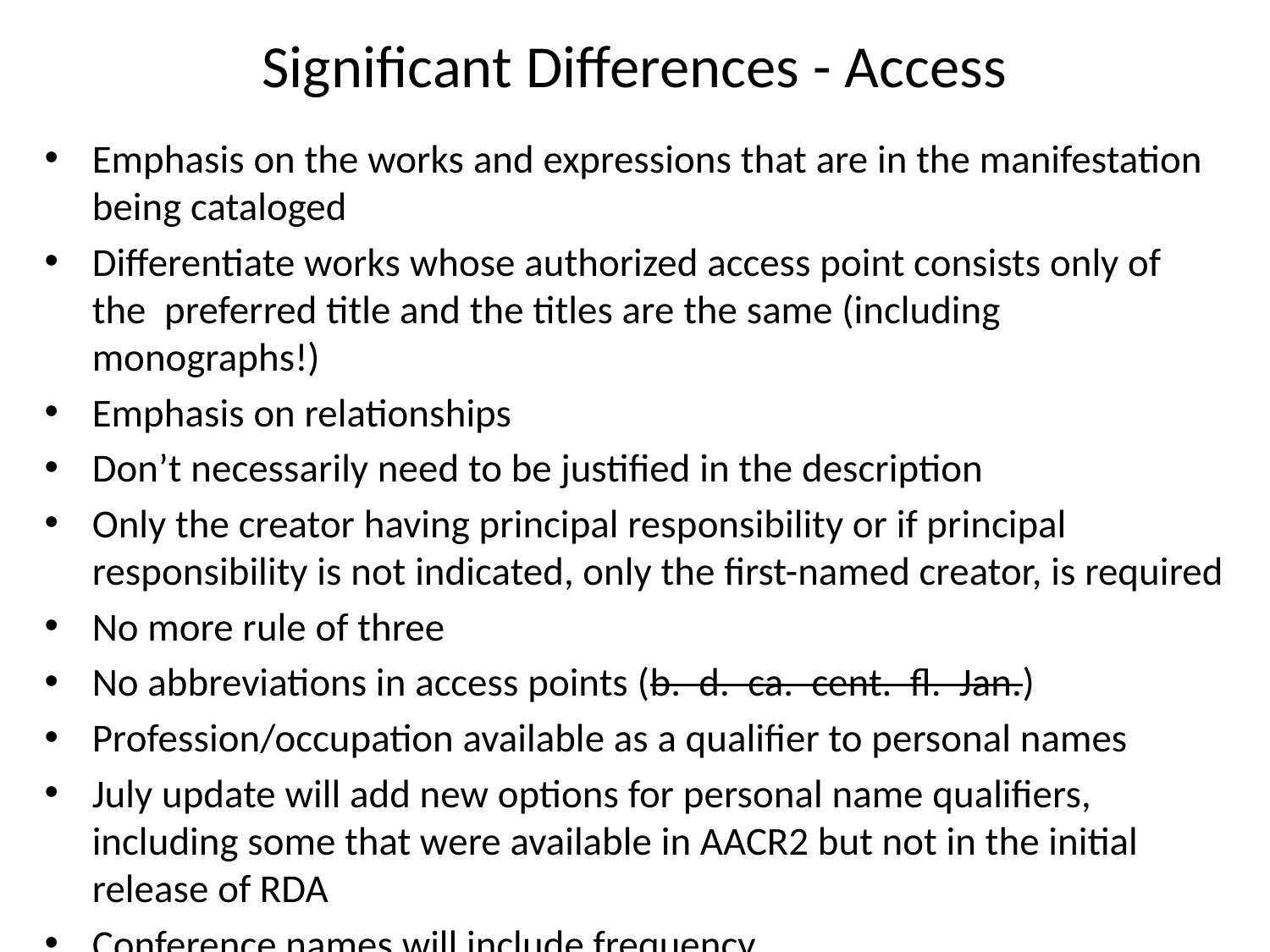

# Significant Differences - Access
Emphasis on the works and expressions that are in the manifestation being cataloged
Differentiate works whose authorized access point consists only of the  preferred title and the titles are the same (including monographs!)
Emphasis on relationships
Don’t necessarily need to be justified in the description
Only the creator having principal responsibility or if principal responsibility is not indicated, only the first-named creator, is required
No more rule of three
No abbreviations in access points (b.  d.  ca.  cent.  fl.  Jan.)
Profession/occupation available as a qualifier to personal names
July update will add new options for personal name qualifiers, including some that were available in AACR2 but not in the initial release of RDA
Conference names will include frequency